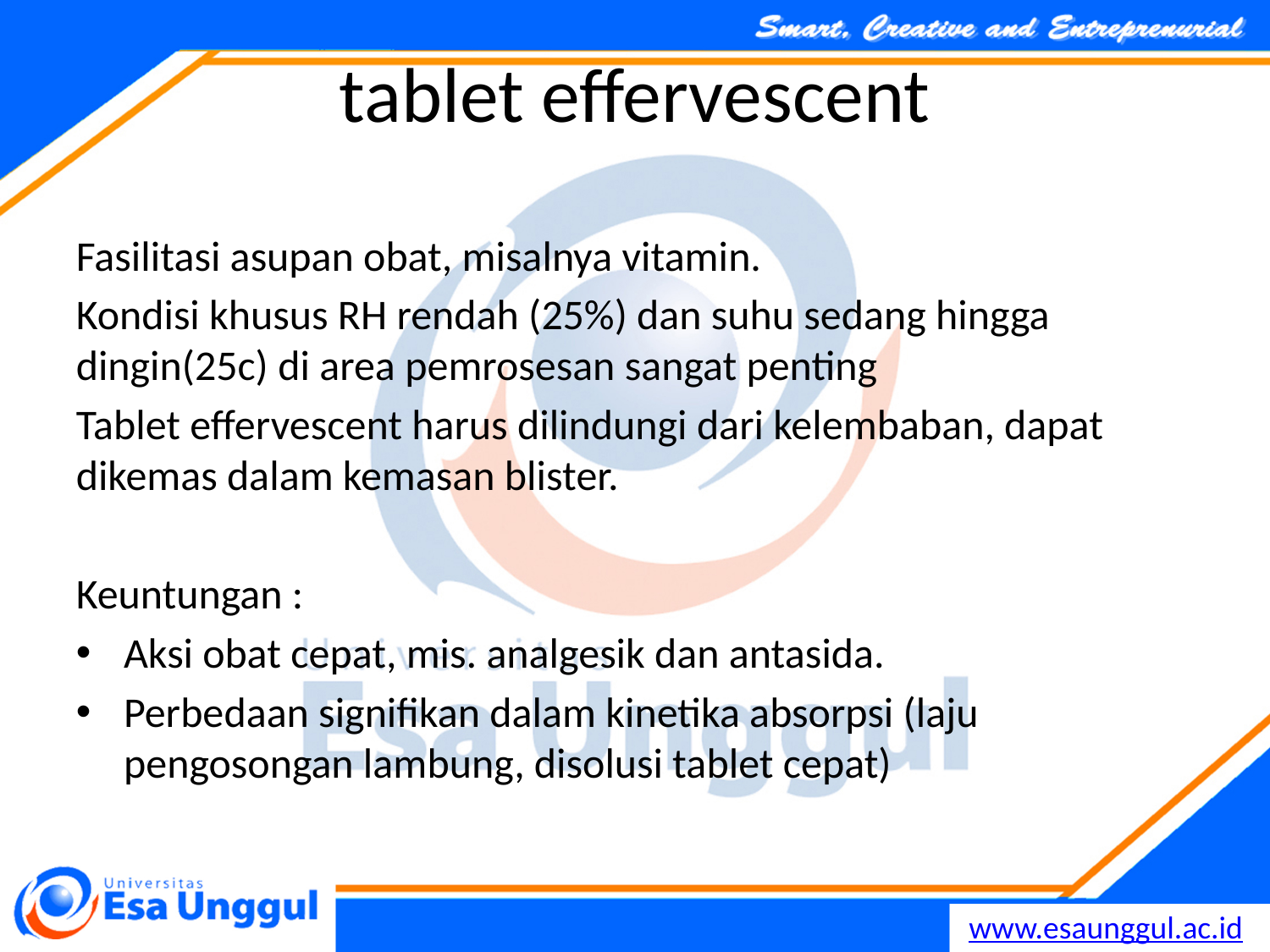

# tablet effervescent
Fasilitasi asupan obat, misalnya vitamin.
Kondisi khusus RH rendah (25%) dan suhu sedang hingga dingin(25c) di area pemrosesan sangat penting
Tablet effervescent harus dilindungi dari kelembaban, dapat dikemas dalam kemasan blister.

Keuntungan :
Aksi obat cepat, mis. analgesik dan antasida.
Perbedaan signifikan dalam kinetika absorpsi (laju pengosongan lambung, disolusi tablet cepat)